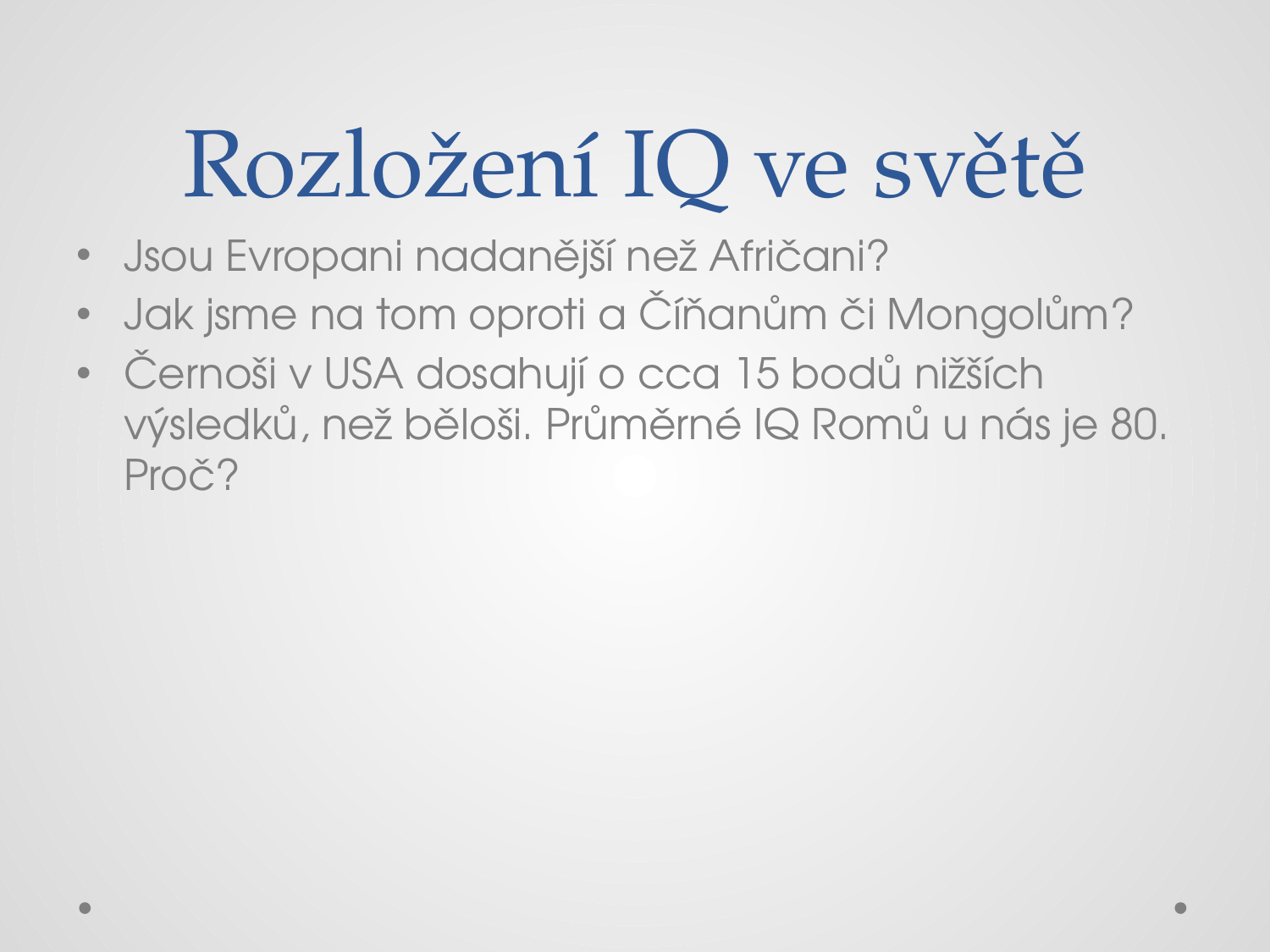

# Rozložení IQ ve světě
Jsou Evropani nadanější než Afričani?
Jak jsme na tom oproti a Číňanům či Mongolům?
Černoši v USA dosahují o cca 15 bodů nižších výsledků, než běloši. Průměrné IQ Romů u nás je 80. Proč?